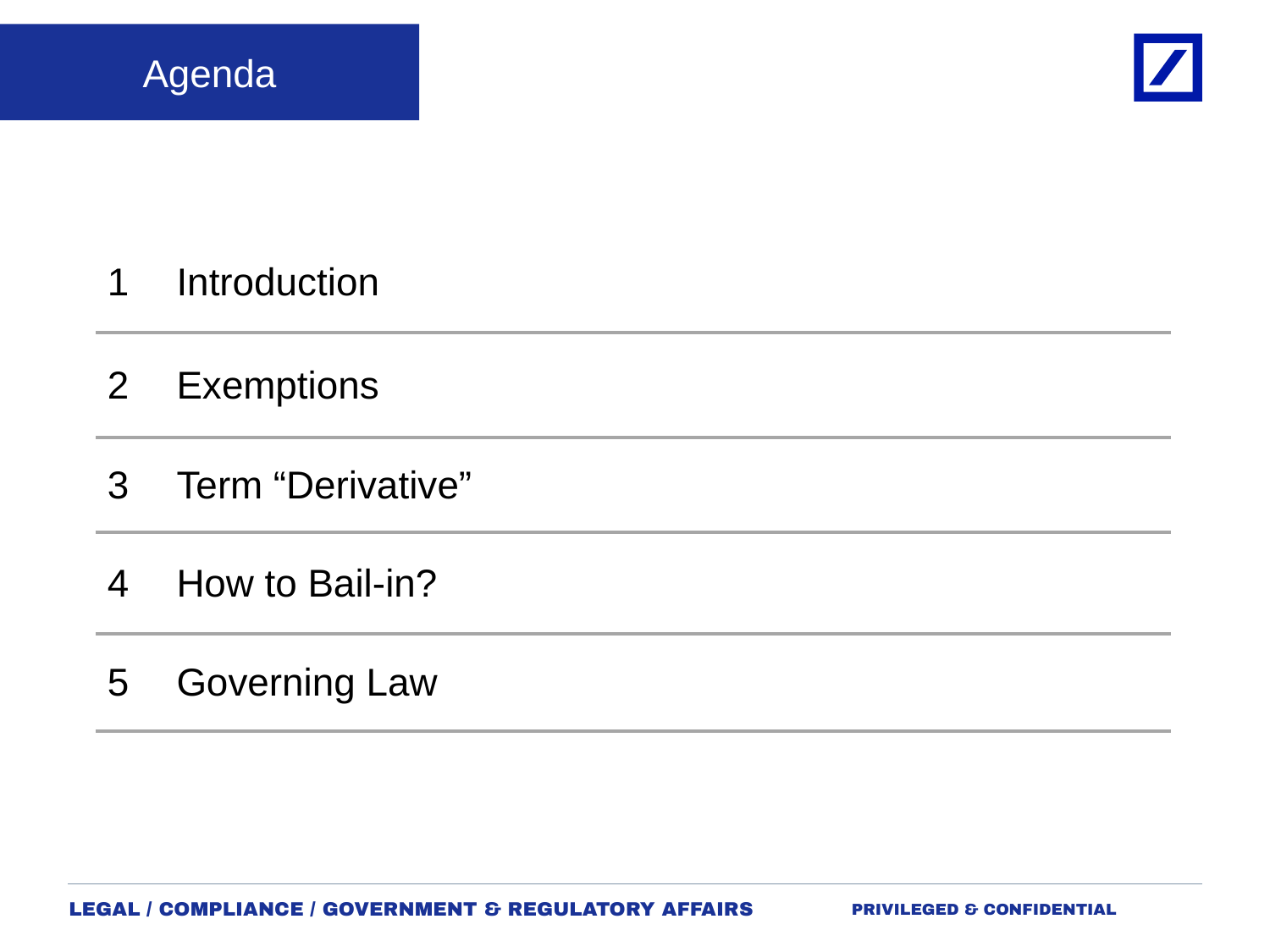

Agenda
| 1 | Introduction |
| --- | --- |
| 2 | Exemptions |
| 3 | Term “Derivative” |
| 4 | How to Bail-in? |
| 5 | Governing Law |